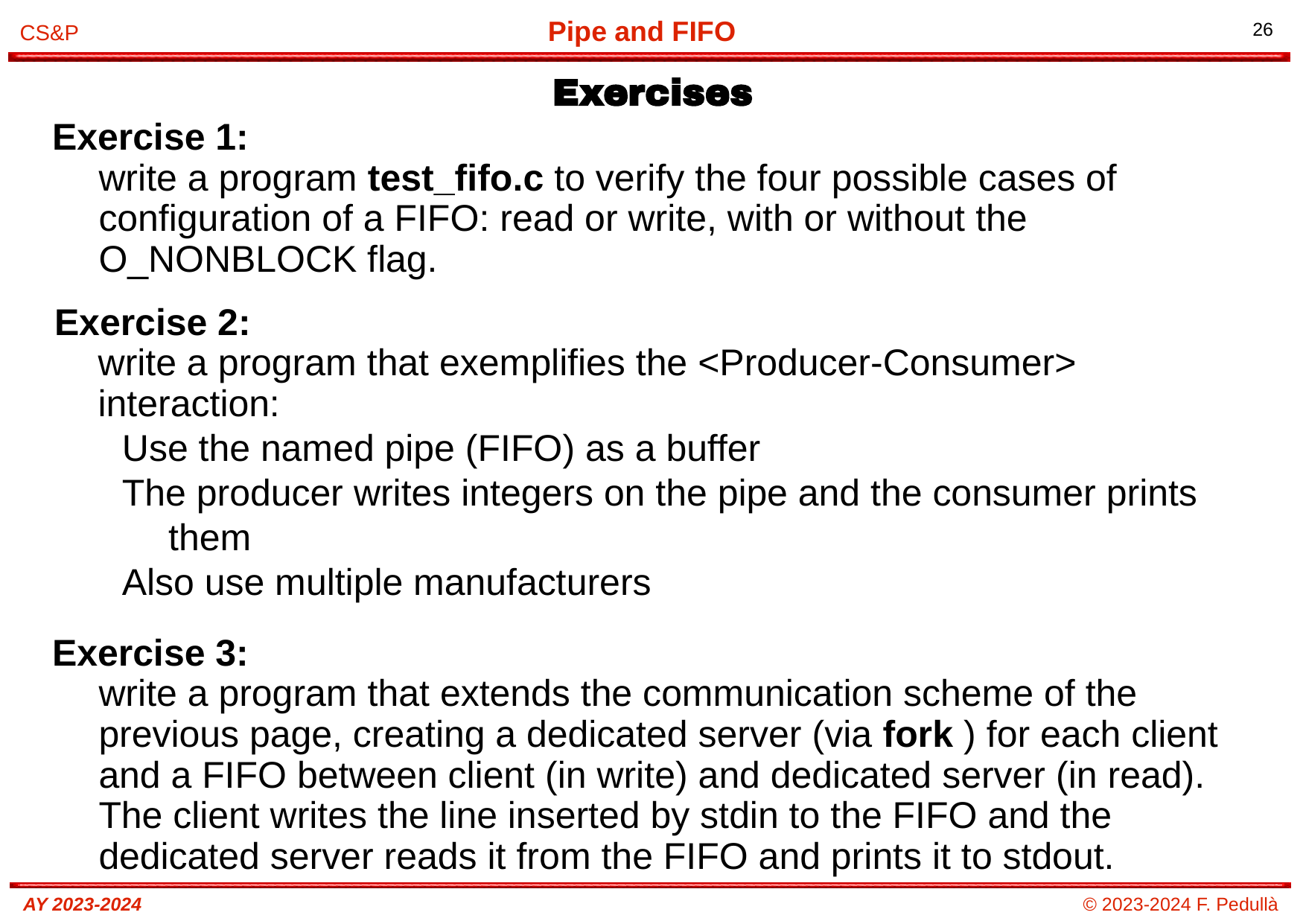

# Exercises
Exercise 1:
write a program test_fifo.c to verify the four possible cases of configuration of a FIFO: read or write, with or without the O_NONBLOCK flag.
Exercise 2:
write a program that exemplifies the <Producer-Consumer> interaction:
Use the named pipe (FIFO) as a buffer
The producer writes integers on the pipe and the consumer prints them
Also use multiple manufacturers
Exercise 3:
write a program that extends the communication scheme of the previous page, creating a dedicated server (via fork ) for each client and a FIFO between client (in write) and dedicated server (in read). The client writes the line inserted by stdin to the FIFO and the dedicated server reads it from the FIFO and prints it to stdout.